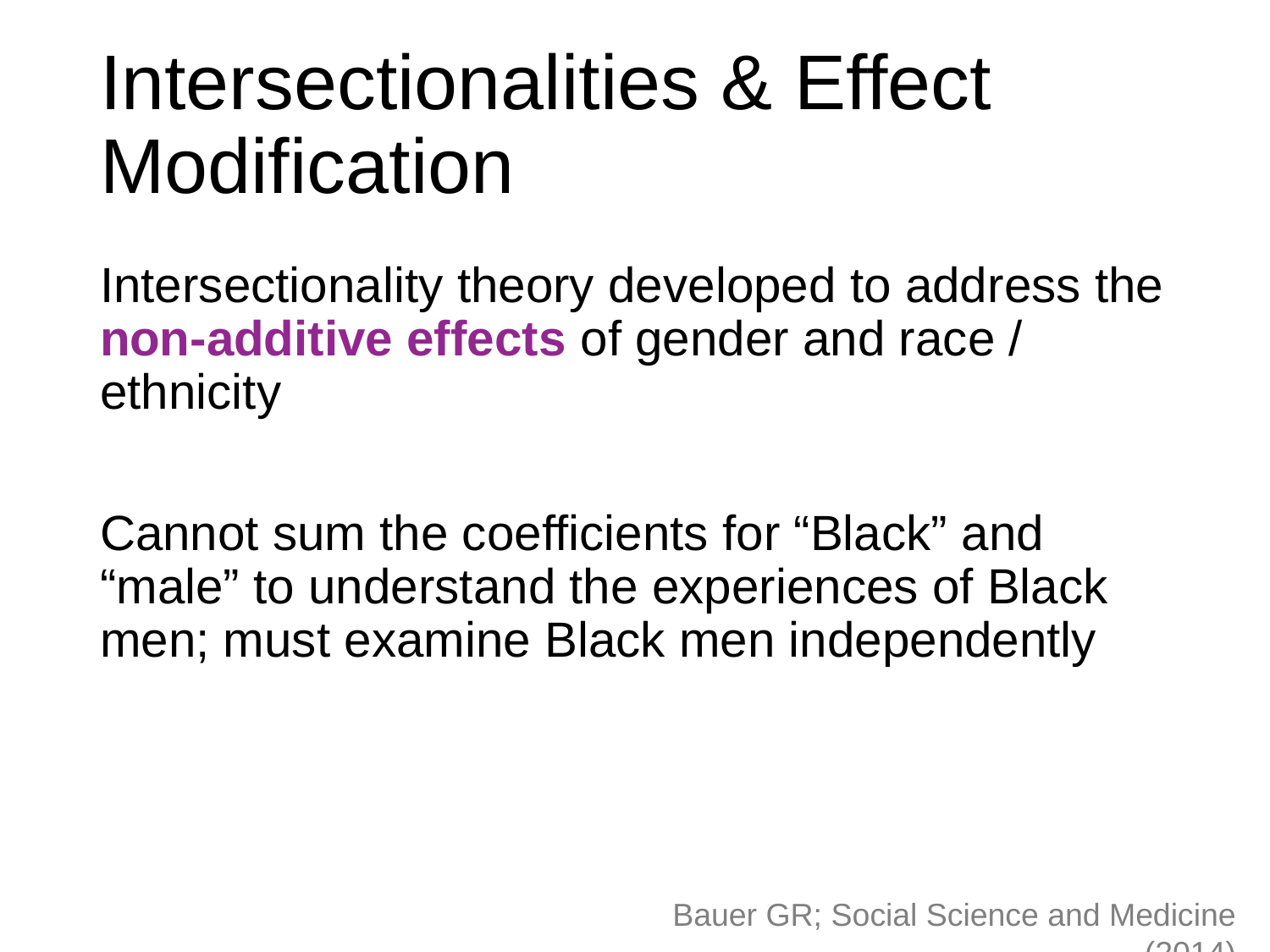

# Intersectionalities & Effect Modification
Intersectionality theory developed to address the non-additive effects of gender and race / ethnicity

Cannot sum the coefficients for “Black” and “male” to understand the experiences of Black men; must examine Black men independently
Bauer GR; Social Science and Medicine (2014)